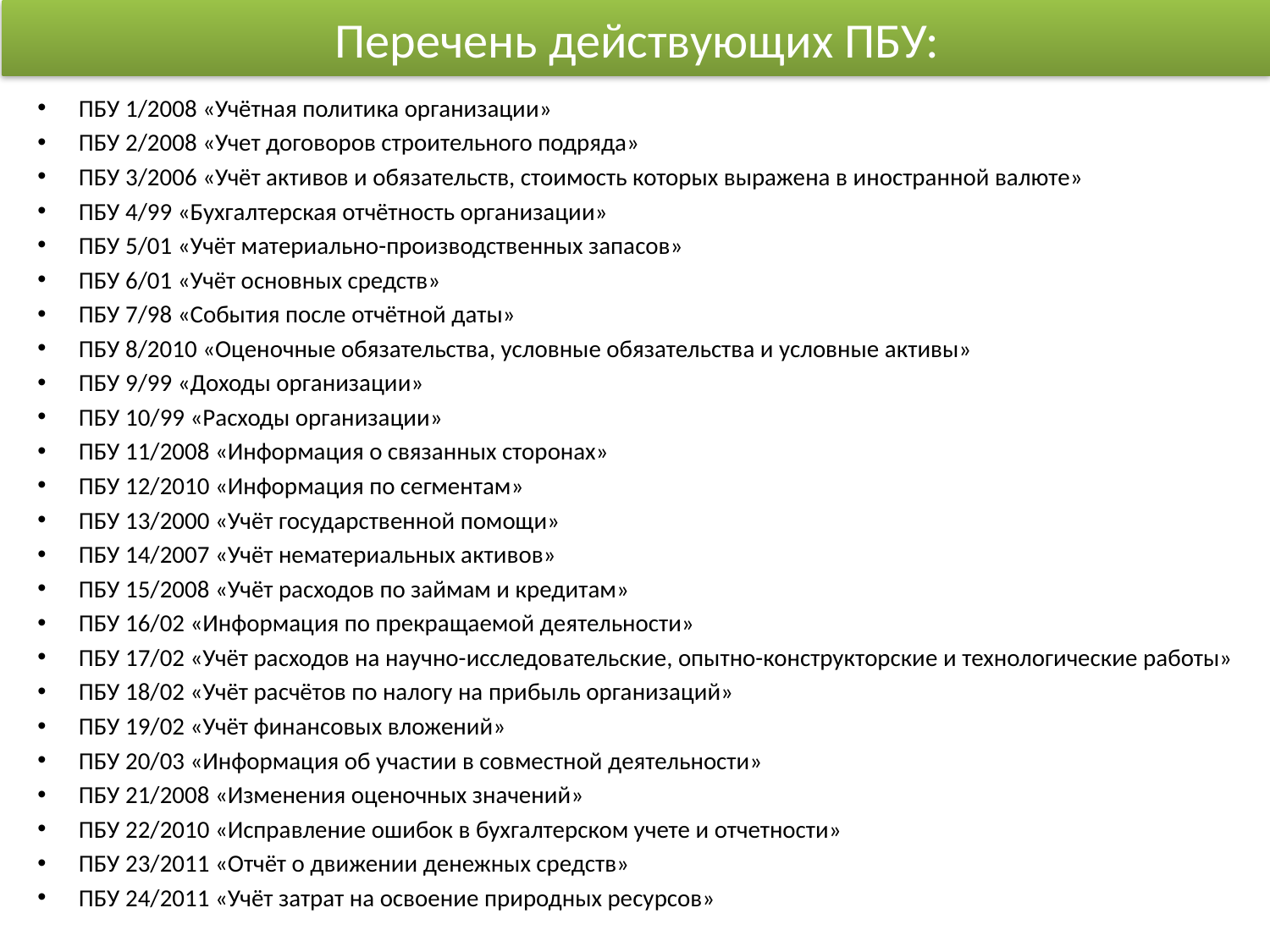

# Перечень действующих ПБУ:
ПБУ 1/2008 «Учётная политика организации»
ПБУ 2/2008 «Учет договоров строительного подряда»
ПБУ 3/2006 «Учёт активов и обязательств, стоимость которых выражена в иностранной валюте»
ПБУ 4/99 «Бухгалтерская отчётность организации»
ПБУ 5/01 «Учёт материально-производственных запасов»
ПБУ 6/01 «Учёт основных средств»
ПБУ 7/98 «События после отчётной даты»
ПБУ 8/2010 «Оценочные обязательства, условные обязательства и условные активы»
ПБУ 9/99 «Доходы организации»
ПБУ 10/99 «Расходы организации»
ПБУ 11/2008 «Информация о связанных сторонах»
ПБУ 12/2010 «Информация по сегментам»
ПБУ 13/2000 «Учёт государственной помощи»
ПБУ 14/2007 «Учёт нематериальных активов»
ПБУ 15/2008 «Учёт расходов по займам и кредитам»
ПБУ 16/02 «Информация по прекращаемой деятельности»
ПБУ 17/02 «Учёт расходов на научно-исследовательские, опытно-конструкторские и технологические работы»
ПБУ 18/02 «Учёт расчётов по налогу на прибыль организаций»
ПБУ 19/02 «Учёт финансовых вложений»
ПБУ 20/03 «Информация об участии в совместной деятельности»
ПБУ 21/2008 «Изменения оценочных значений»
ПБУ 22/2010 «Исправление ошибок в бухгалтерском учете и отчетности»
ПБУ 23/2011 «Отчёт о движении денежных средств»
ПБУ 24/2011 «Учёт затрат на освоение природных ресурсов»